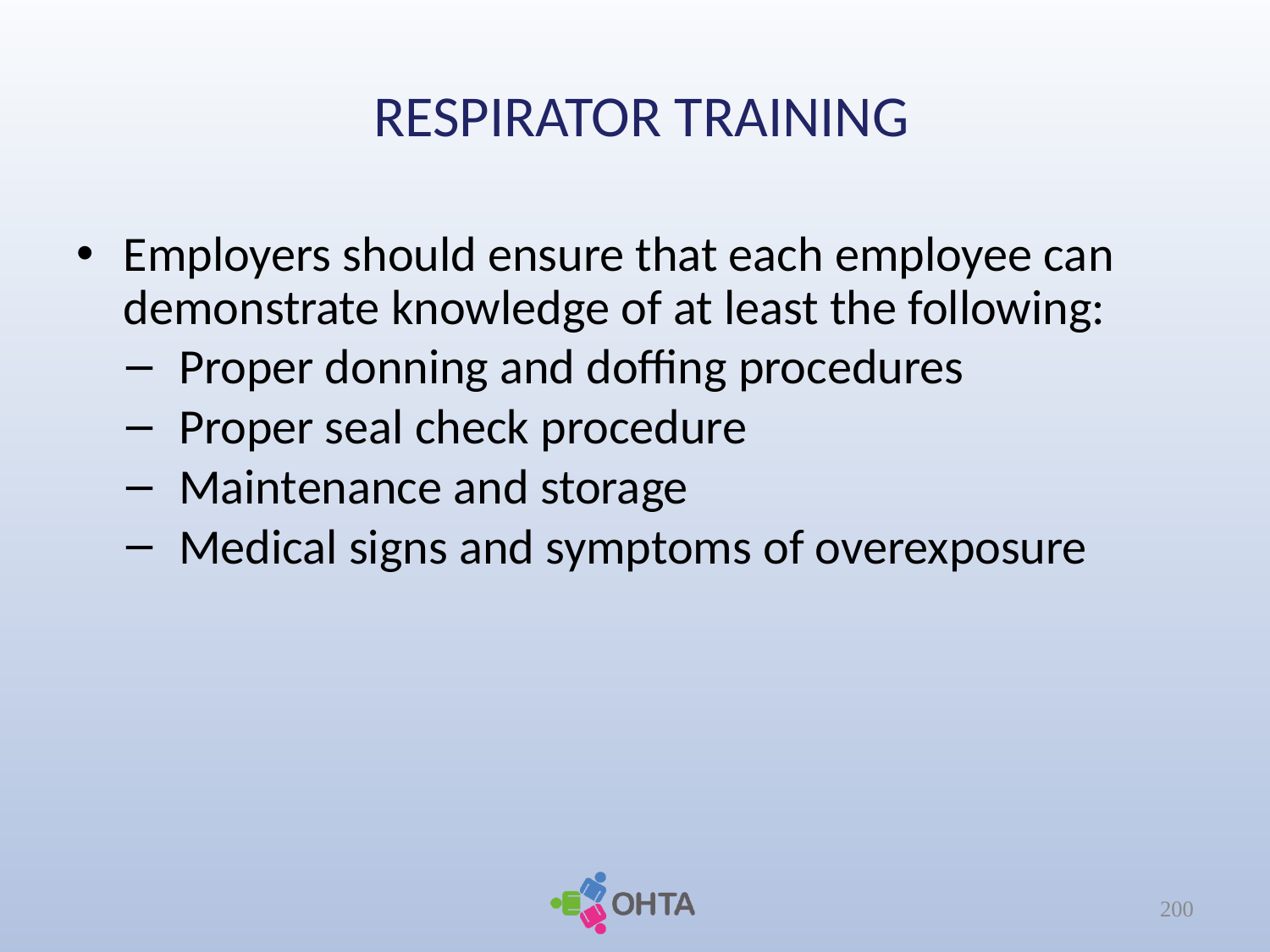

# RESPIRATOR TRAINING
Employers should ensure that each employee can demonstrate knowledge of at least the following:
Proper donning and doffing procedures
Proper seal check procedure
Maintenance and storage
Medical signs and symptoms of overexposure
200